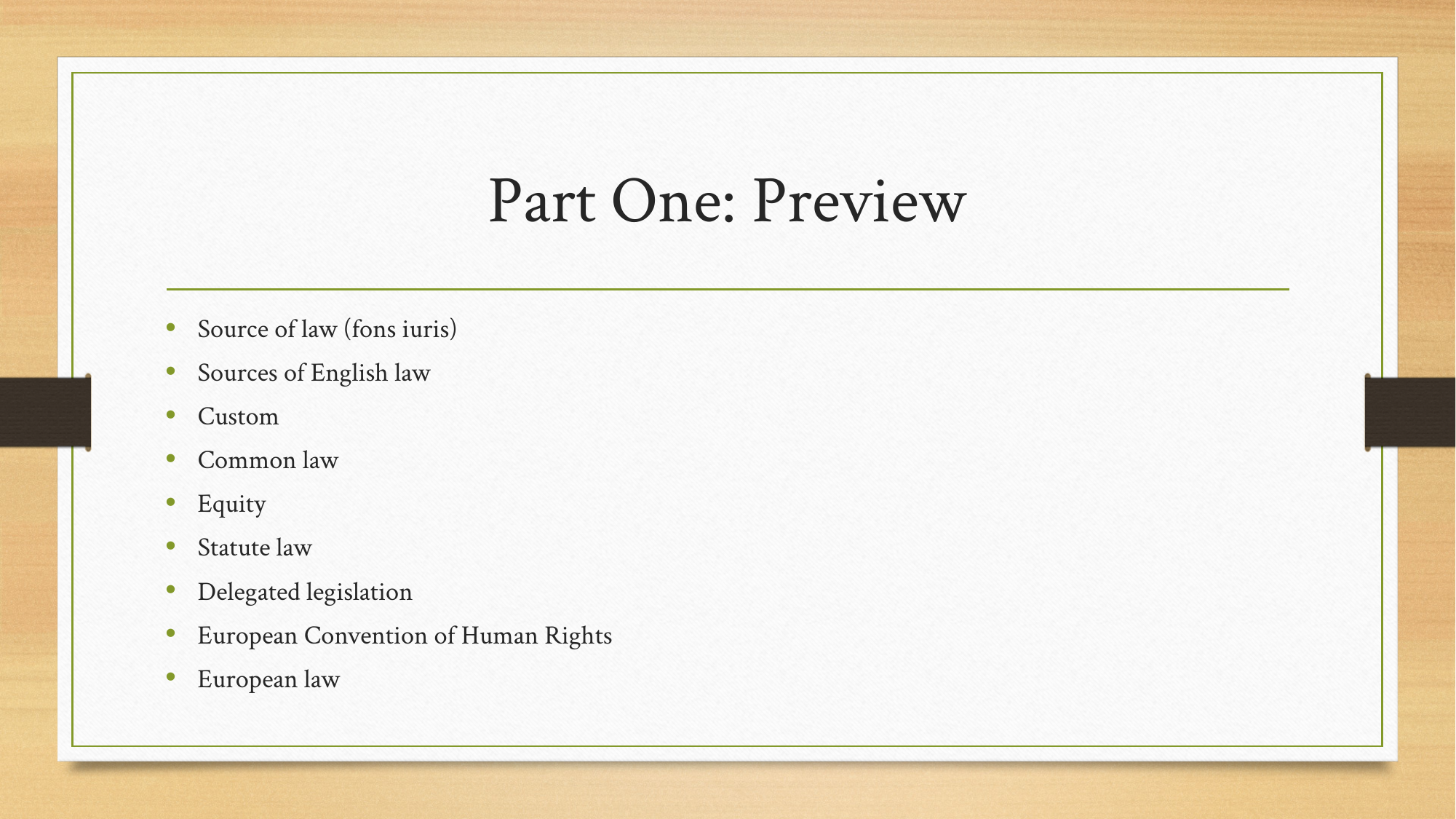

# Part One: Preview
Source of law (fons iuris)
Sources of English law
Custom
Common law
Equity
Statute law
Delegated legislation
European Convention of Human Rights
European law